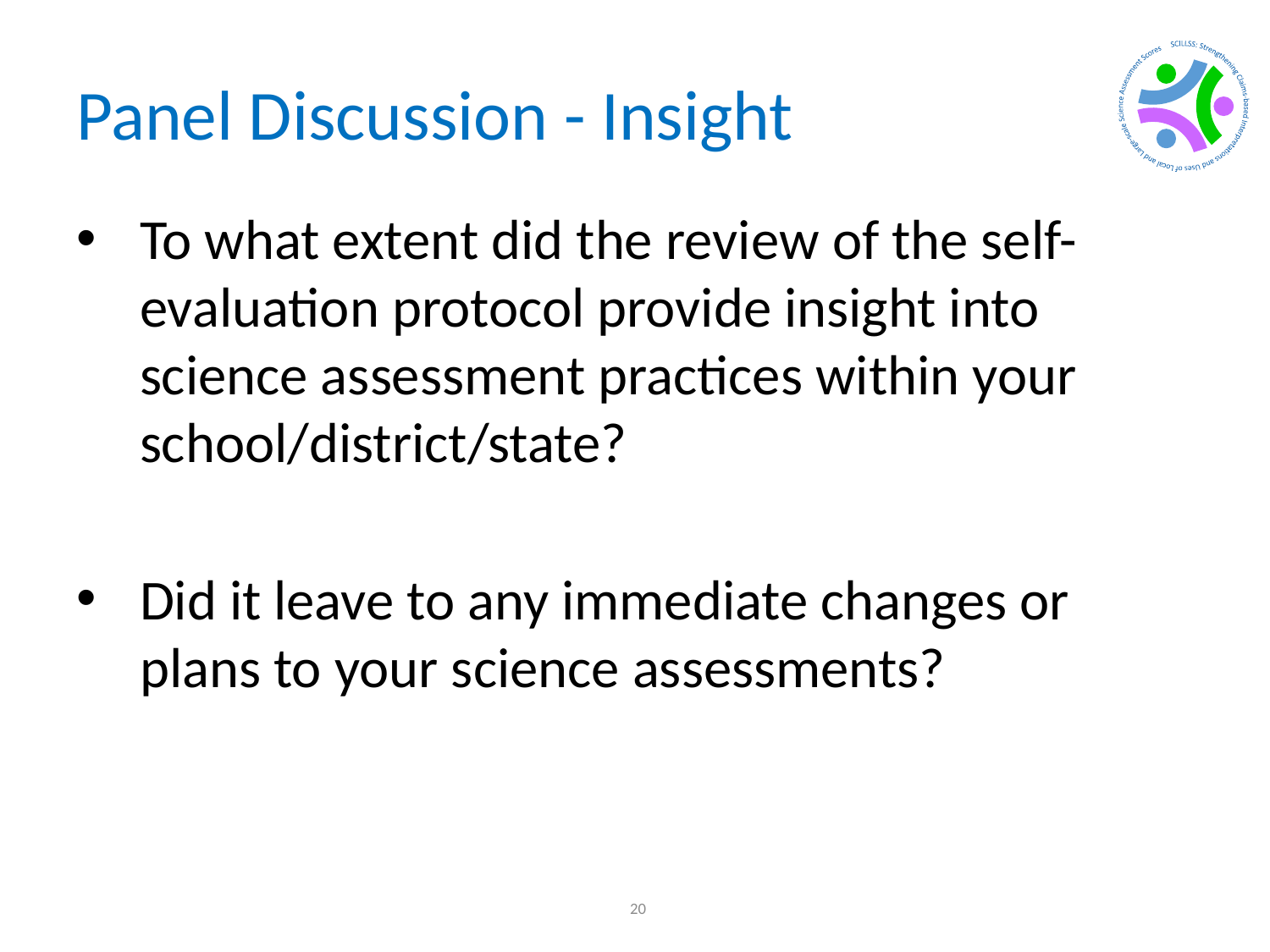

# Panel Discussion - Insight
To what extent did the review of the self-evaluation protocol provide insight into science assessment practices within your school/district/state?

Did it leave to any immediate changes or plans to your science assessments?